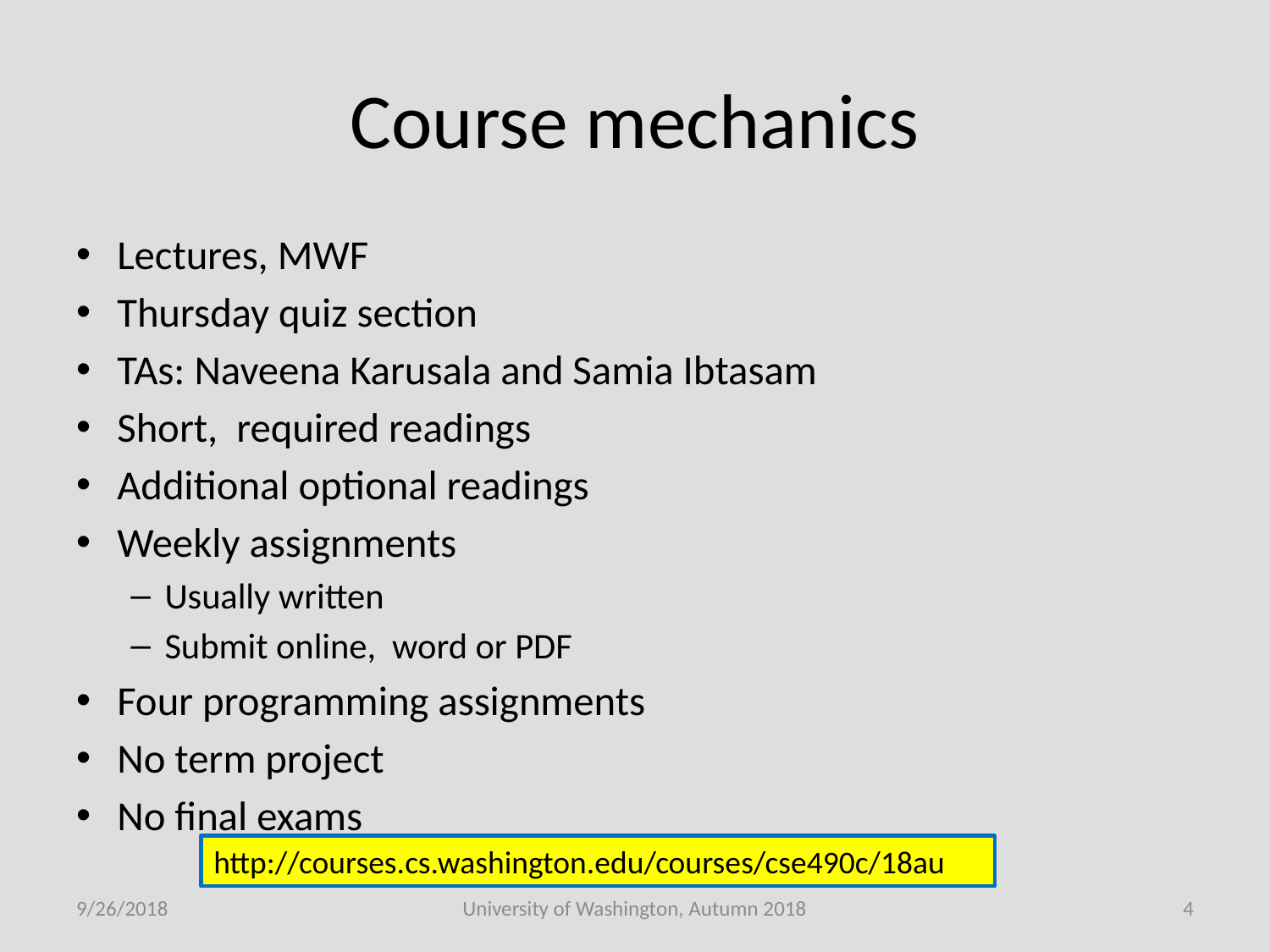

# Course mechanics
Lectures, MWF
Thursday quiz section
TAs: Naveena Karusala and Samia Ibtasam
Short,  required readings
Additional optional readings
Weekly assignments
Usually written
Submit online,  word or PDF
Four programming assignments
No term project
No final exams
http://courses.cs.washington.edu/courses/cse490c/18au
9/26/2018
University of Washington, Autumn 2018
4